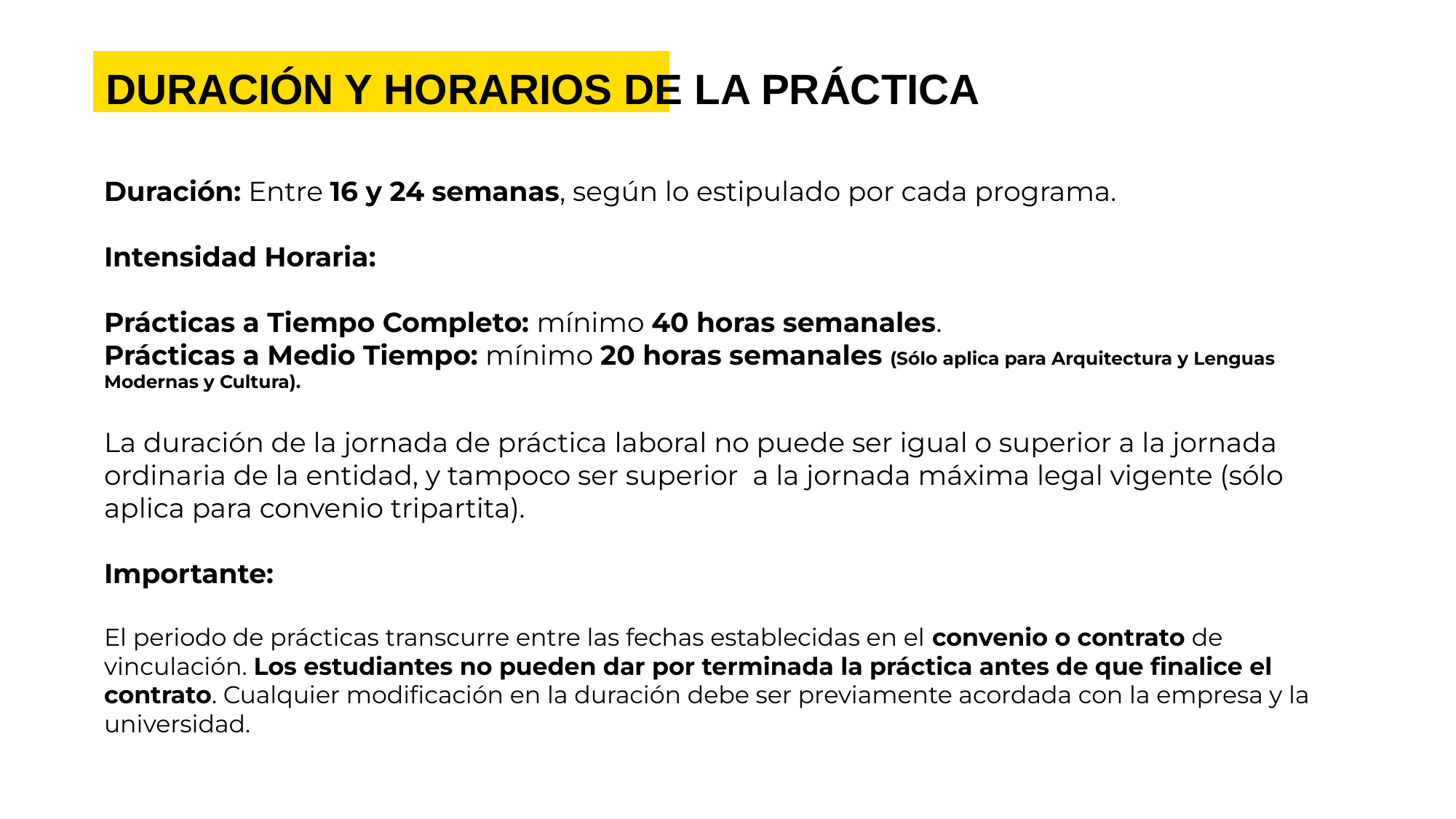

DURACIÓN Y HORARIOS DE LA PRÁCTICA

Duración: Entre 16 y 24 semanas, según lo estipulado por cada programa.

Intensidad Horaria:

Prácticas a Tiempo Completo: mínimo 40 horas semanales.
Prácticas a Medio Tiempo: mínimo 20 horas semanales (Sólo aplica para Arquitectura y Lenguas Modernas y Cultura).

La duración de la jornada de práctica laboral no puede ser igual o superior a la jornada ordinaria de la entidad, y tampoco ser superior  a la jornada máxima legal vigente (sólo aplica para convenio tripartita).

Importante:

El periodo de prácticas transcurre entre las fechas establecidas en el convenio o contrato de vinculación. Los estudiantes no pueden dar por terminada la práctica antes de que finalice el contrato. Cualquier modificación en la duración debe ser previamente acordada con la empresa y la universidad.